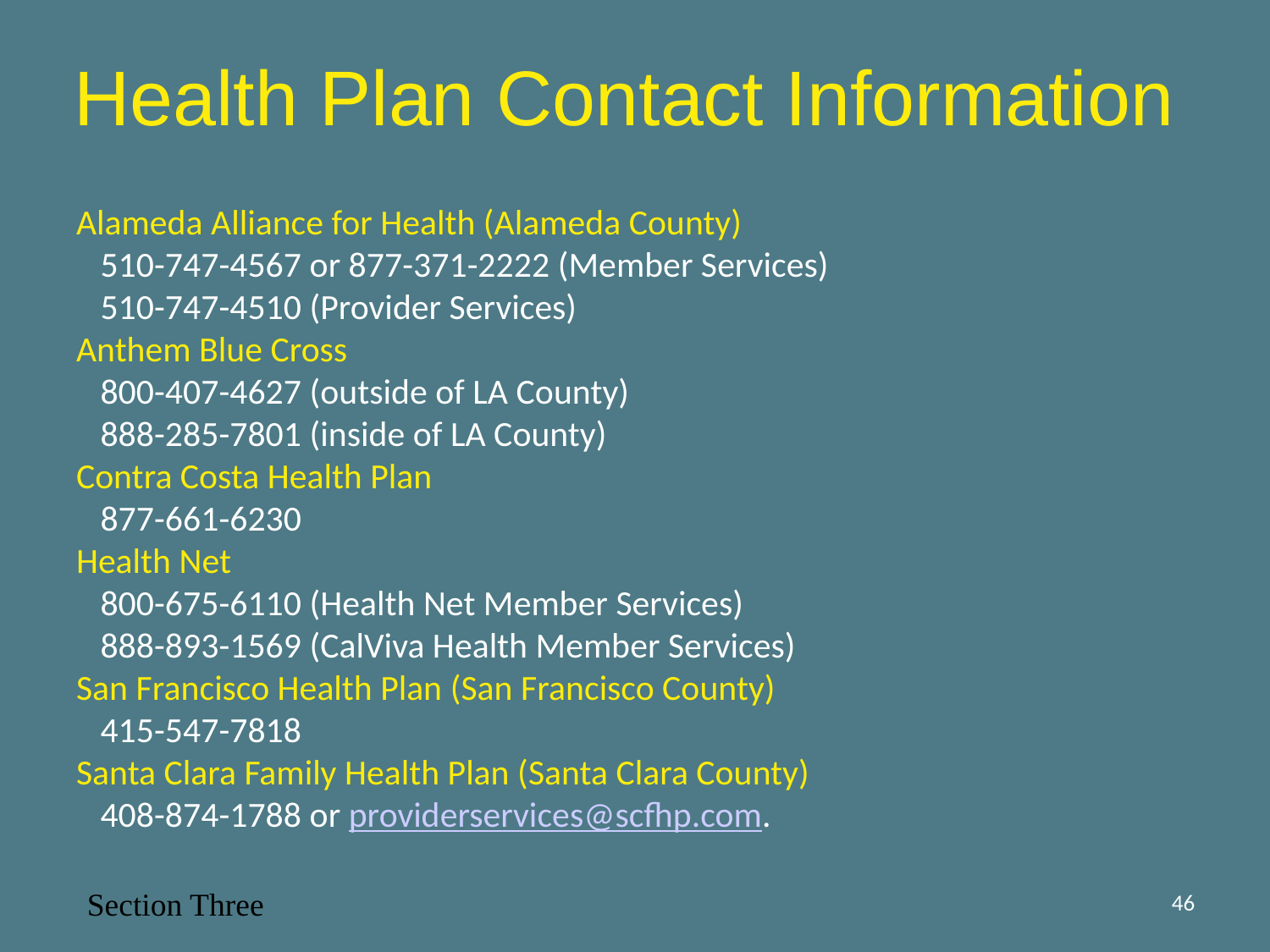

Health Plan Contact Information
Alameda Alliance for Health (Alameda County)
   510-747-4567 or 877-371-2222 (Member Services)
   510-747-4510 (Provider Services)
Anthem Blue Cross
   800-407-4627 (outside of LA County)
   888-285-7801 (inside of LA County)
Contra Costa Health Plan
   877-661-6230
Health Net
   800-675-6110 (Health Net Member Services)
   888-893-1569 (CalViva Health Member Services)
San Francisco Health Plan (San Francisco County)
   415-547-7818
Santa Clara Family Health Plan (Santa Clara County)
   408-874-1788 or providerservices@scfhp.com.
Section Three
46